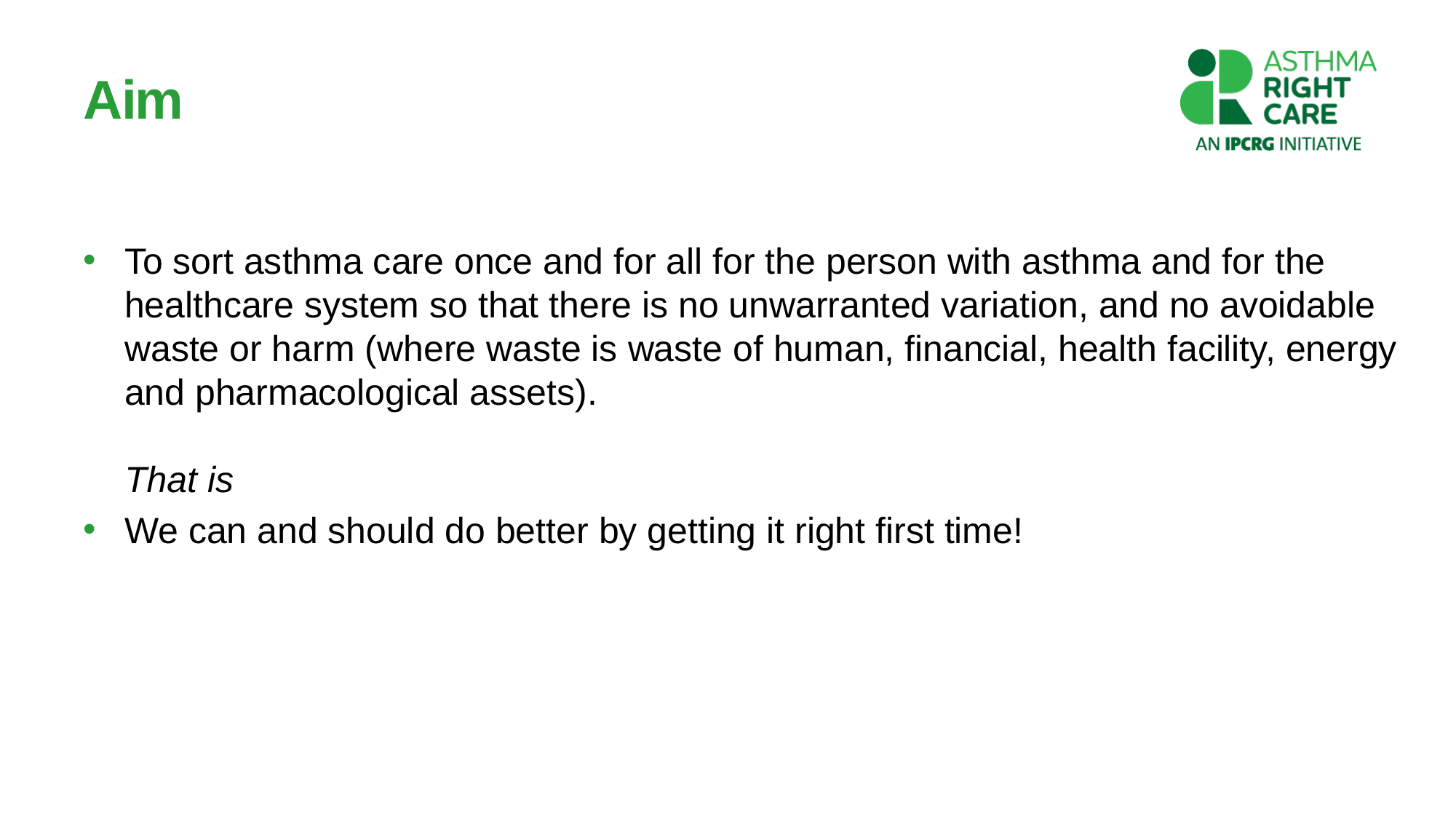

# Aim
To sort asthma care once and for all for the person with asthma and for the healthcare system so that there is no unwarranted variation, and no avoidable waste or harm (where waste is waste of human, financial, health facility, energy and pharmacological assets).
That is
We can and should do better by getting it right first time!